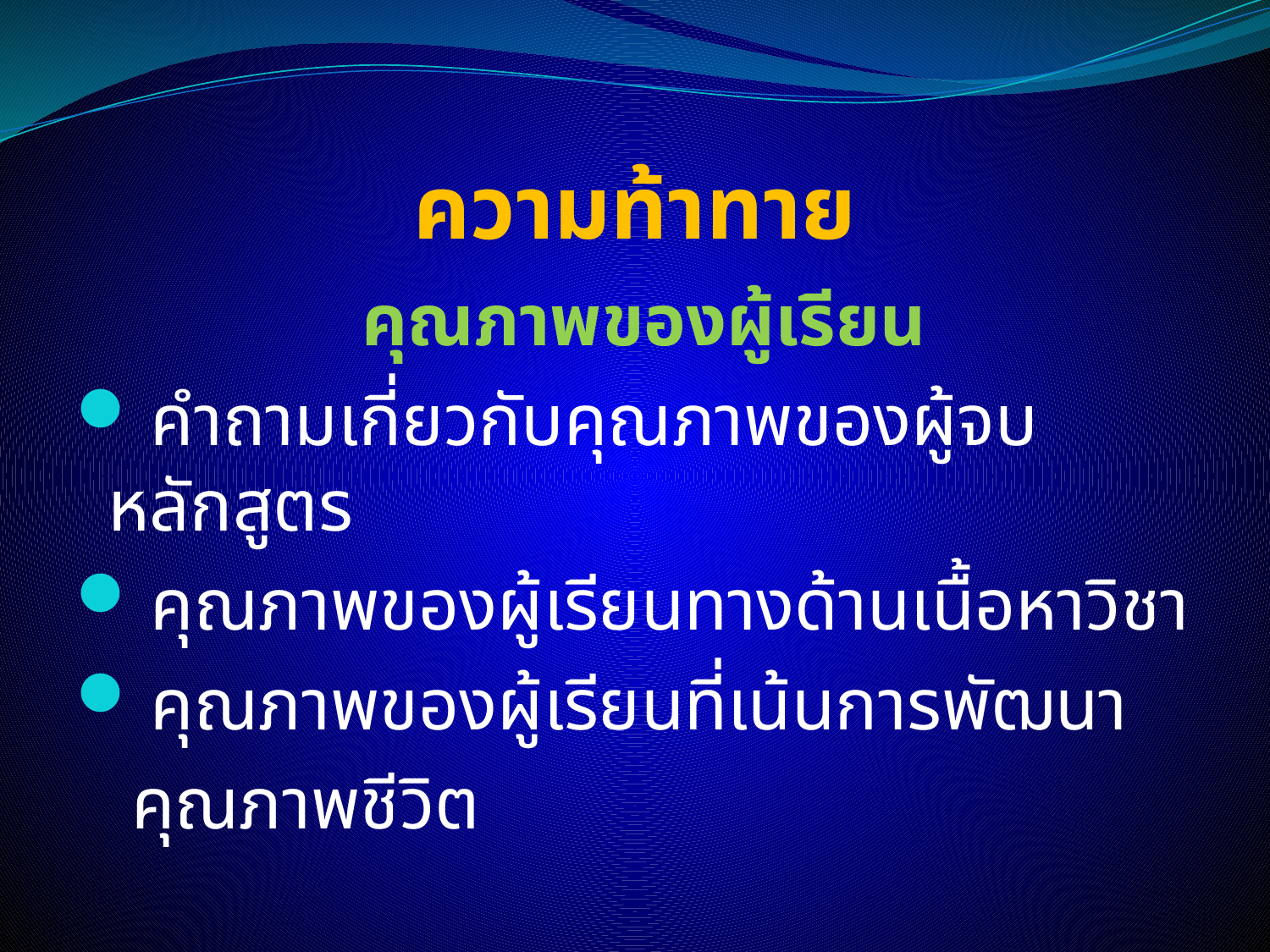

# ความท้าทาย
  คุณภาพของผู้เรียน
 คำถามเกี่ยวกับคุณภาพของผู้จบหลักสูตร
 คุณภาพของผู้เรียนทางด้านเนื้อหาวิชา
 คุณภาพของผู้เรียนที่เน้นการพัฒนา
   คุณภาพชีวิต